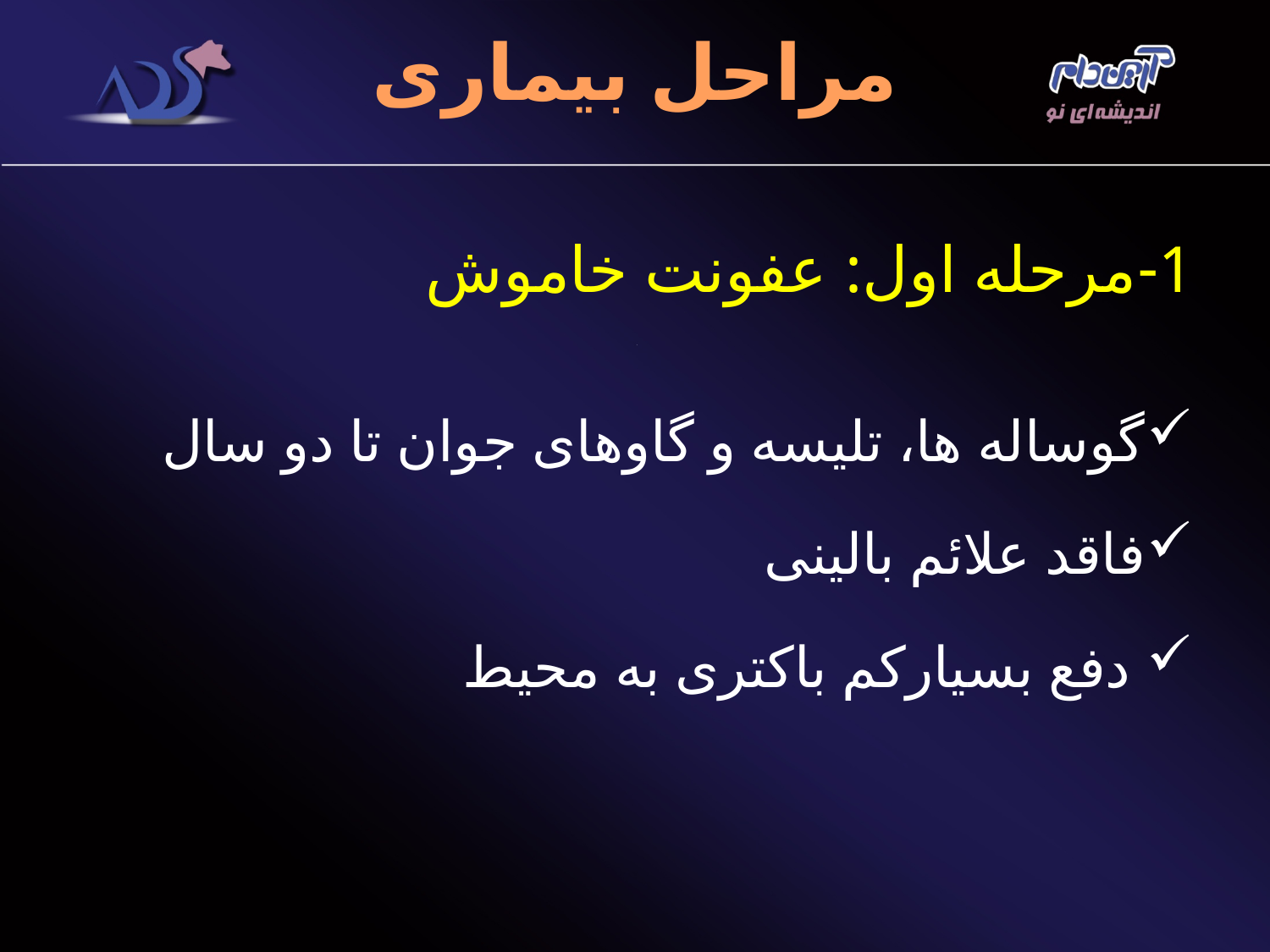

# مراحل بیماری
1-مرحله اول: عفونت خاموش

گوساله ها، تلیسه و گاوهای جوان تا دو سال
فاقد علائم بالینی
 دفع بسیارکم باکتری به محیط